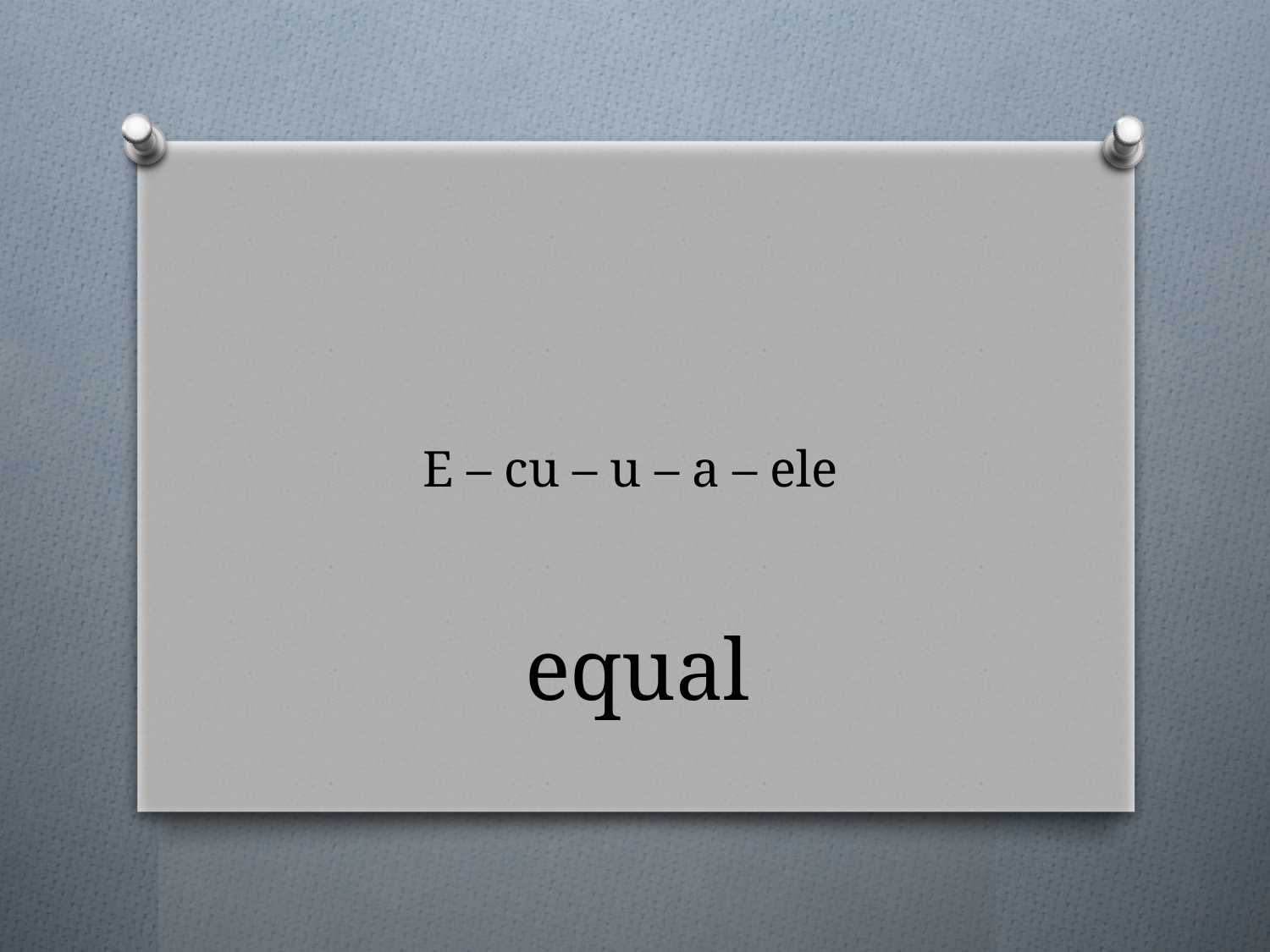

# E – cu – u – a – ele
equal